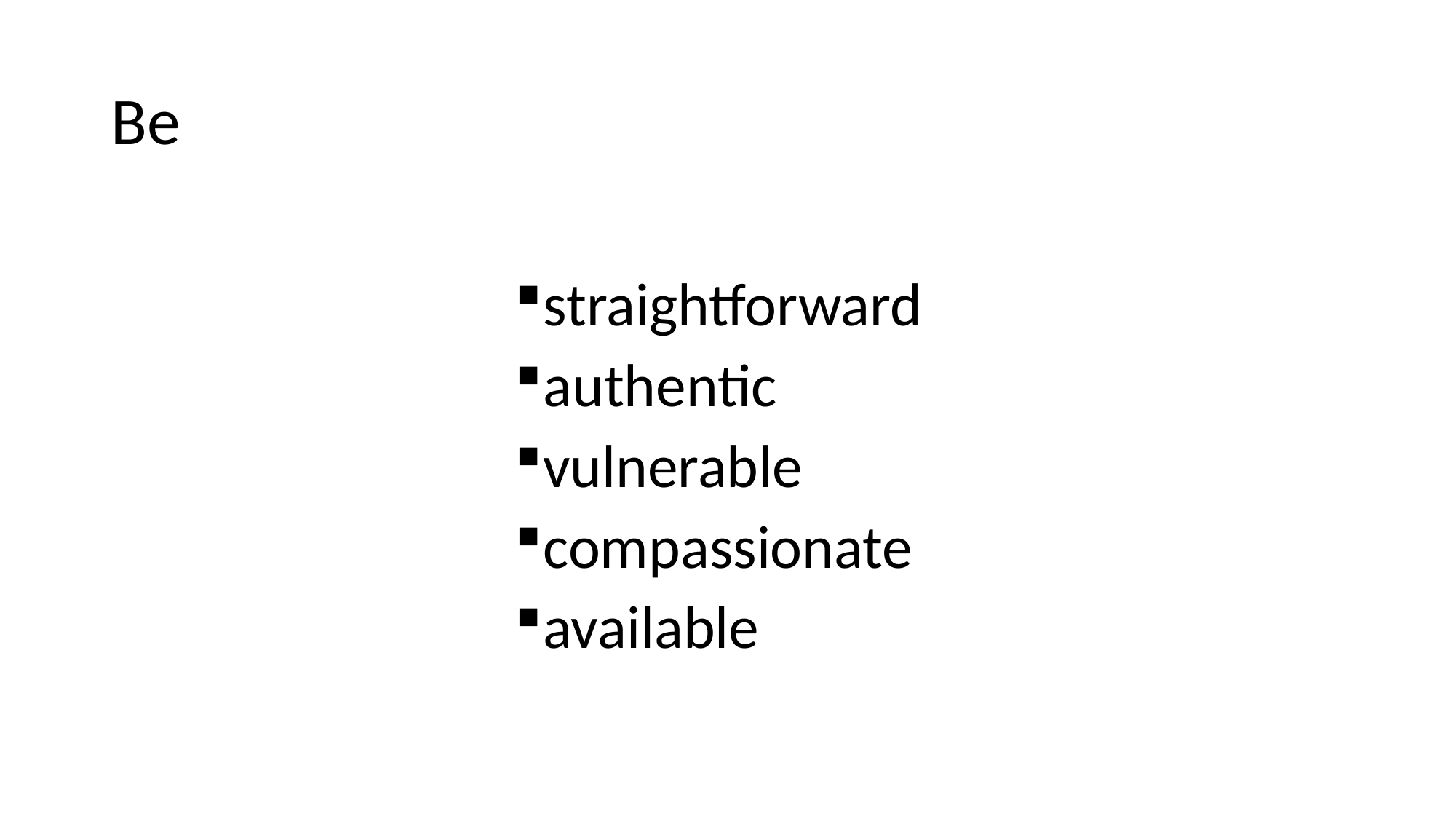

# Be
straightforward
authentic
vulnerable
compassionate
available